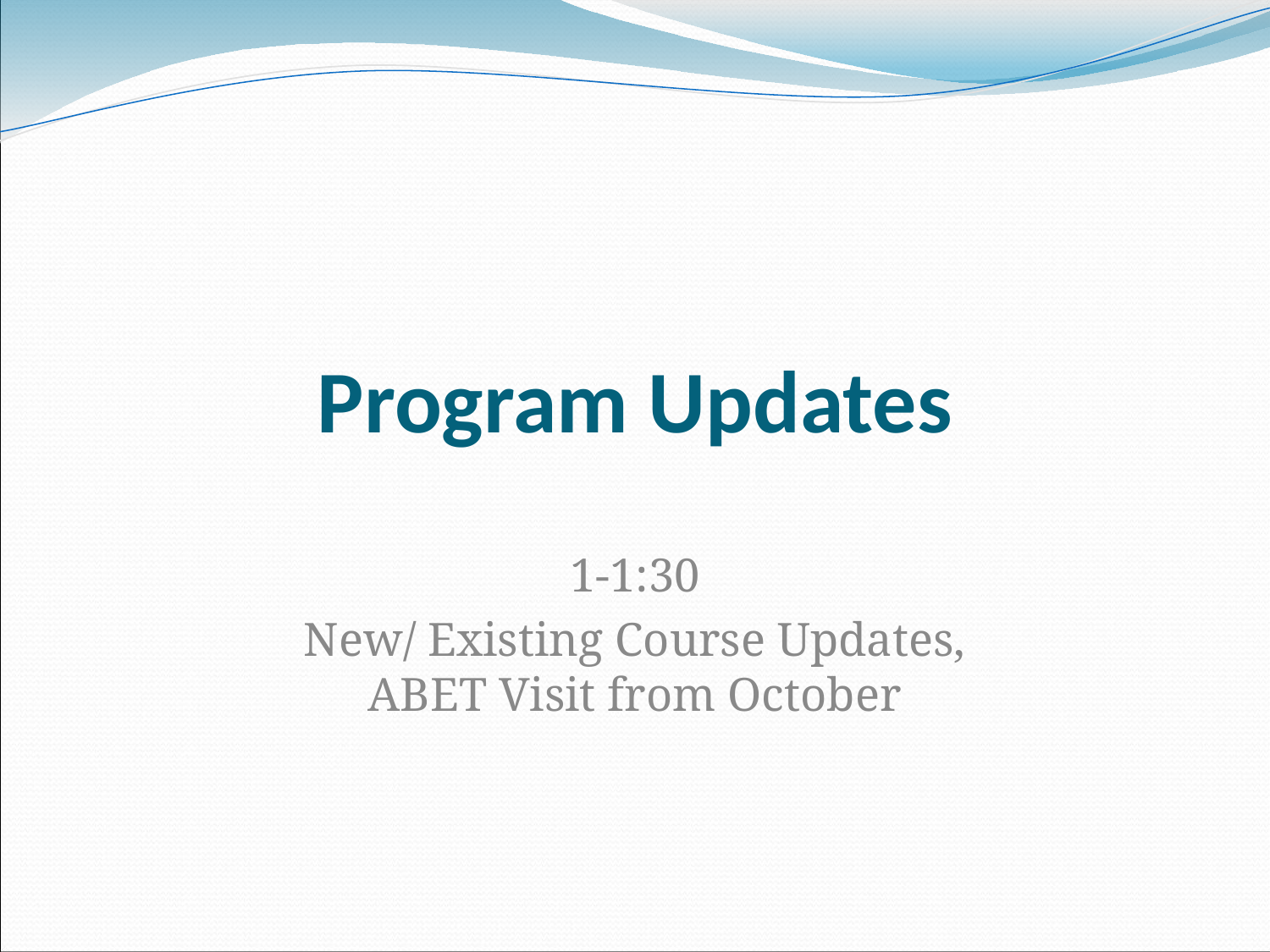

# Program Updates
1-1:30
New/ Existing Course Updates,
ABET Visit from October